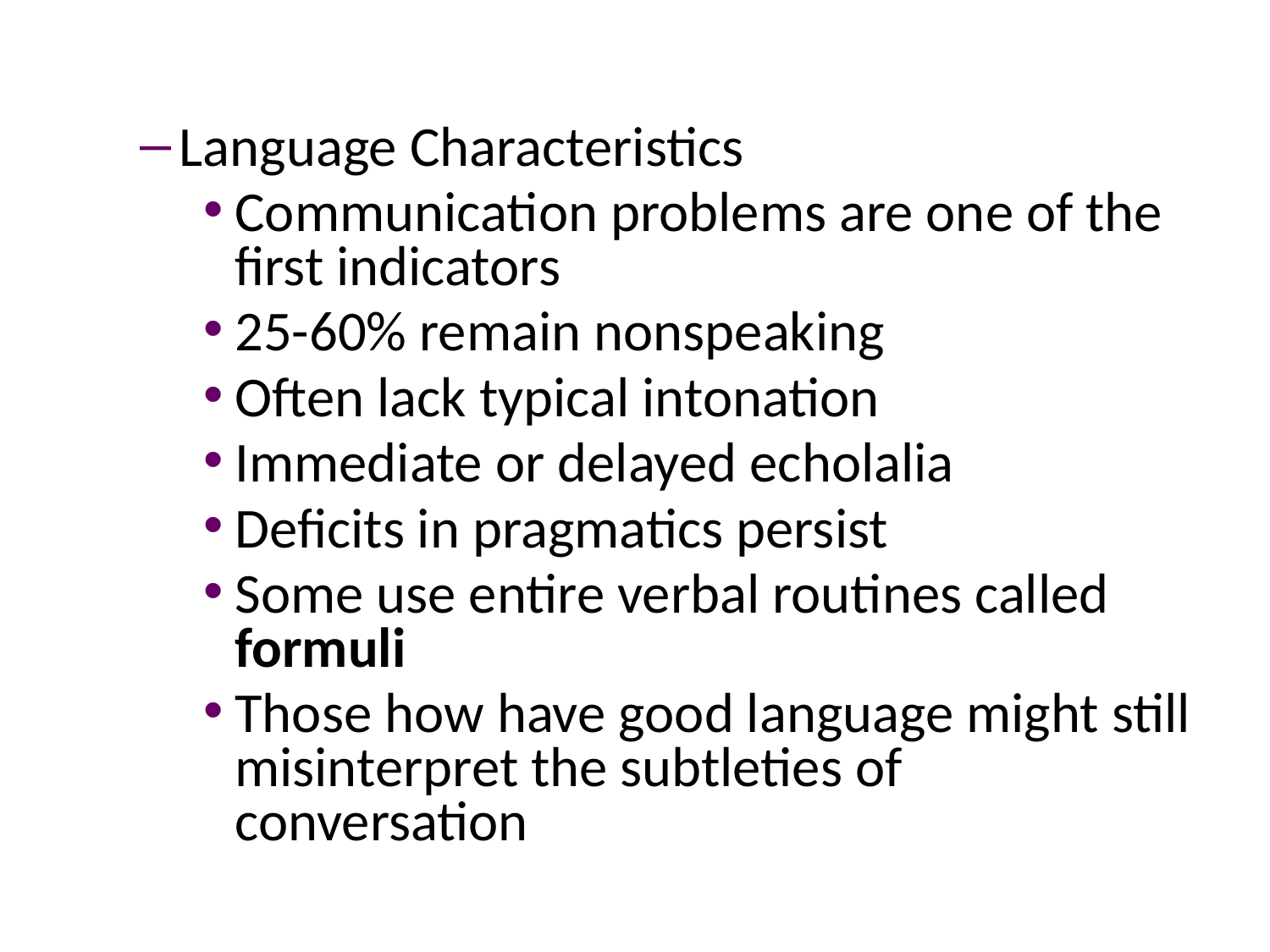

Language Characteristics
Communication problems are one of the first indicators
25-60% remain nonspeaking
Often lack typical intonation
Immediate or delayed echolalia
Deficits in pragmatics persist
Some use entire verbal routines called formuli
Those how have good language might still misinterpret the subtleties of conversation